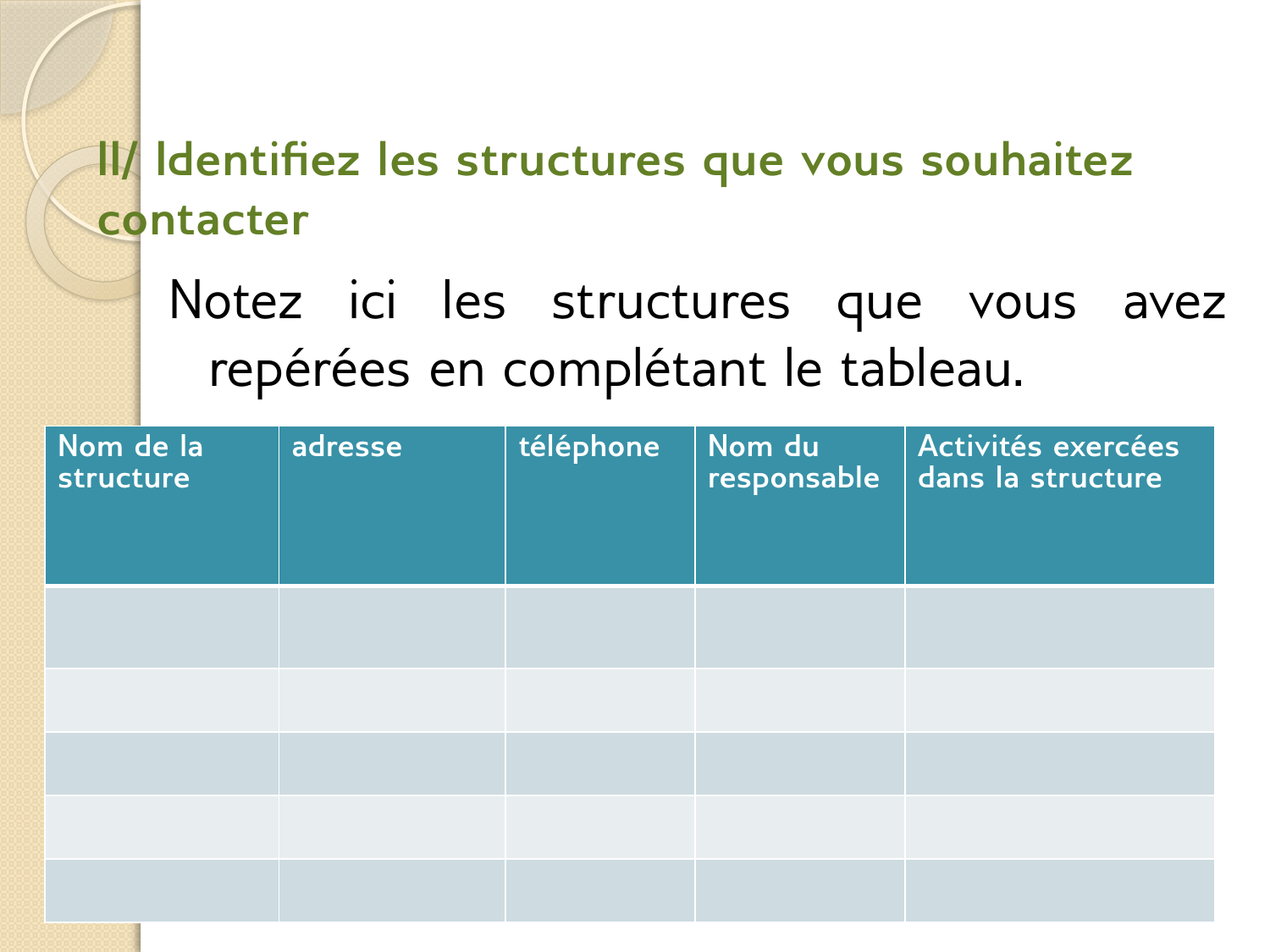

# II/ Identifiez les structures que vous souhaitez contacter
Notez ici les structures que vous avez repérées en complétant le tableau.

| Nom de la structure | adresse | téléphone | Nom du responsable | Activités exercées dans la structure |
| --- | --- | --- | --- | --- |
|  |  |  |  |  |
|  |  |  |  |  |
|  |  |  |  |  |
|  |  |  |  |  |
|  |  |  |  |  |